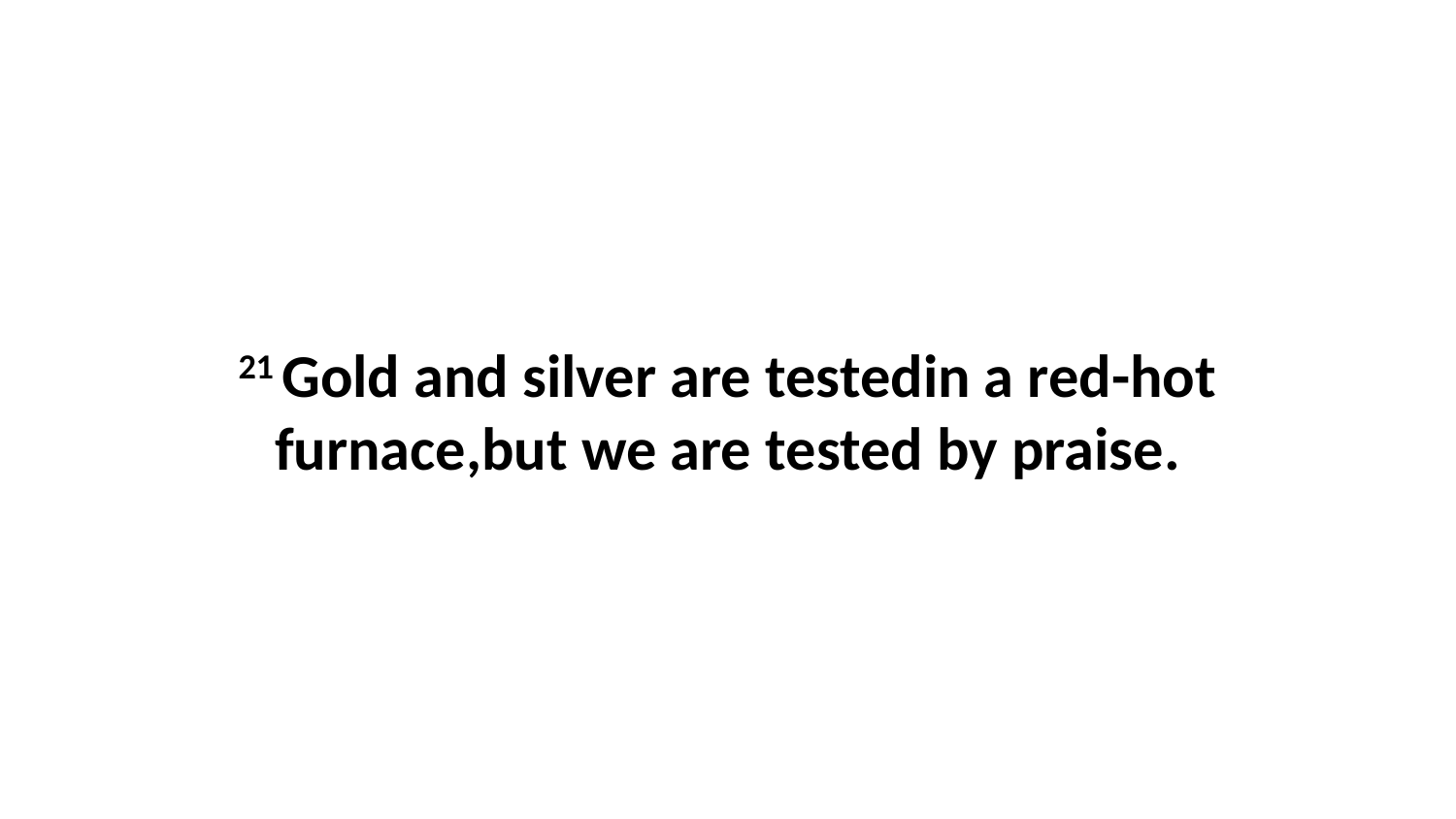

21 Gold and silver are testedin a red-hot furnace,but we are tested by praise.